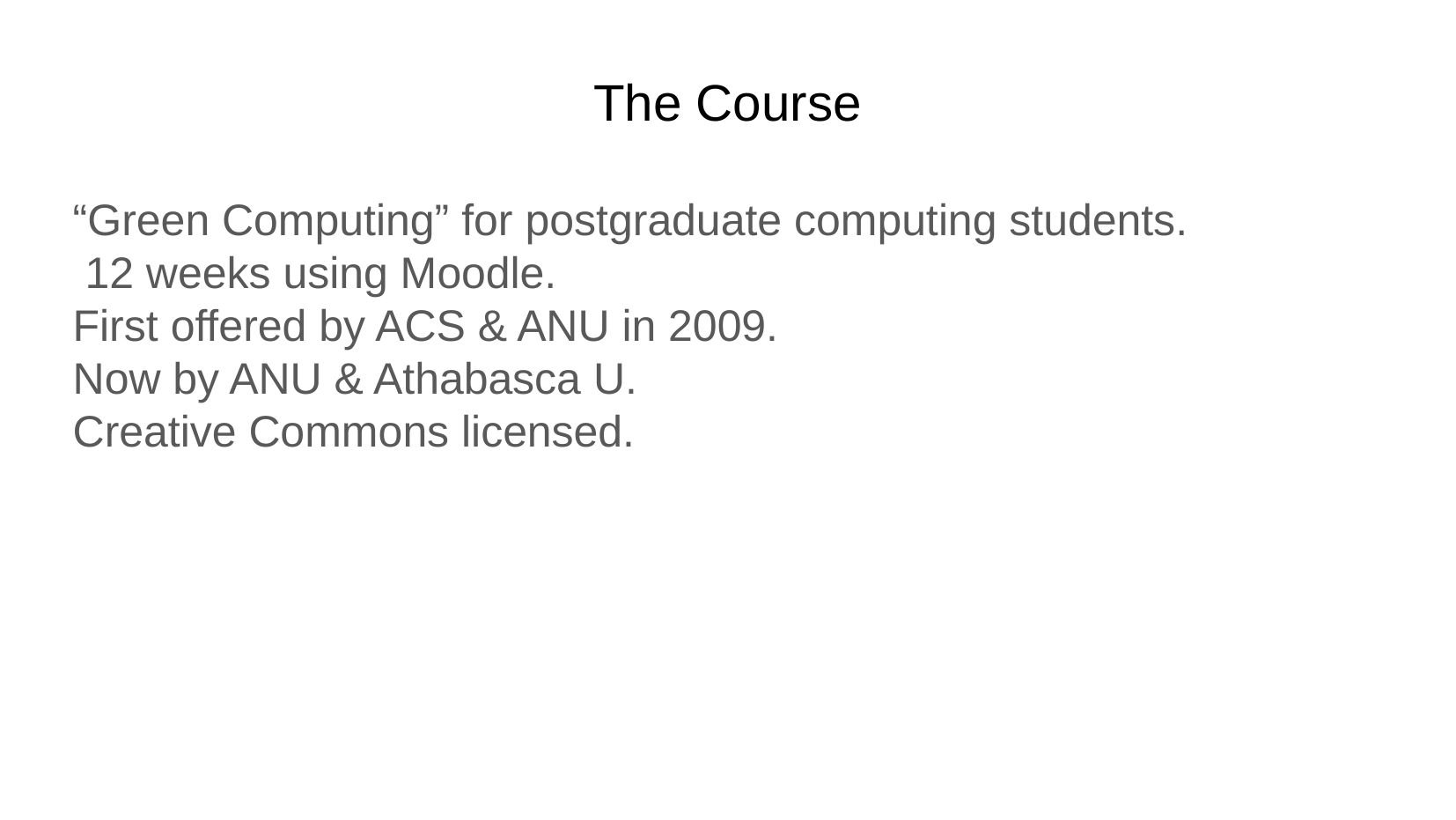

The Course
“Green Computing” for postgraduate computing students.
 12 weeks using Moodle.
First offered by ACS & ANU in 2009.
Now by ANU & Athabasca U.
Creative Commons licensed.